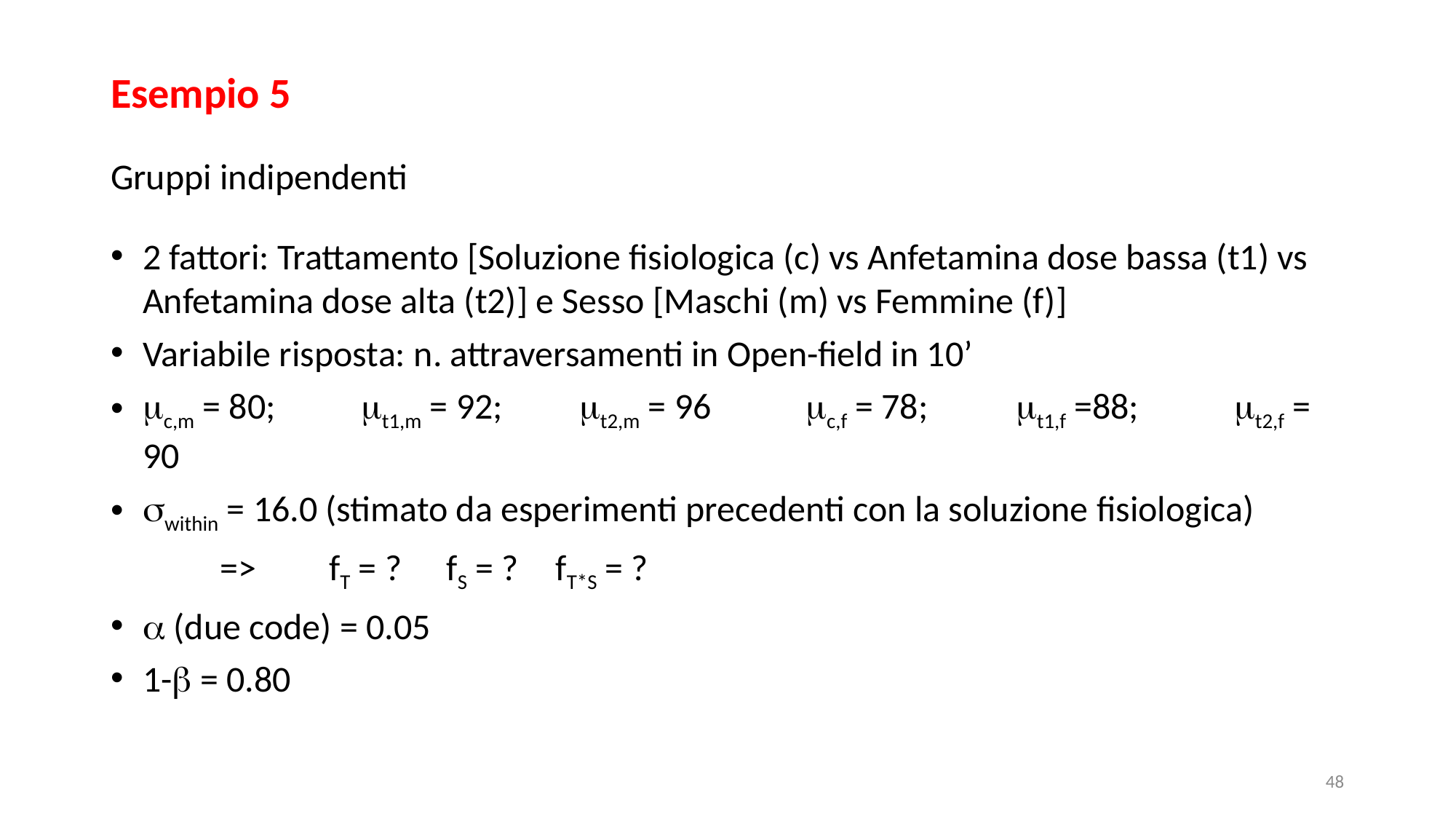

Esempio 5
Gruppi indipendenti
2 fattori: Trattamento [Soluzione fisiologica (c) vs Anfetamina dose bassa (t1) vs Anfetamina dose alta (t2)] e Sesso [Maschi (m) vs Femmine (f)]
Variabile risposta: n. attraversamenti in Open-field in 10’
μc,m = 80; 	μt1,m = 92; 	μt2,m = 96	 μc,f = 78; 	μt1,f =88; 	μt2,f = 90
σwithin = 16.0 (stimato da esperimenti precedenti con la soluzione fisiologica)
		=>	fT = ?	 fS = ?	 fT*S = ?
α (due code) = 0.05
1-β = 0.80
48